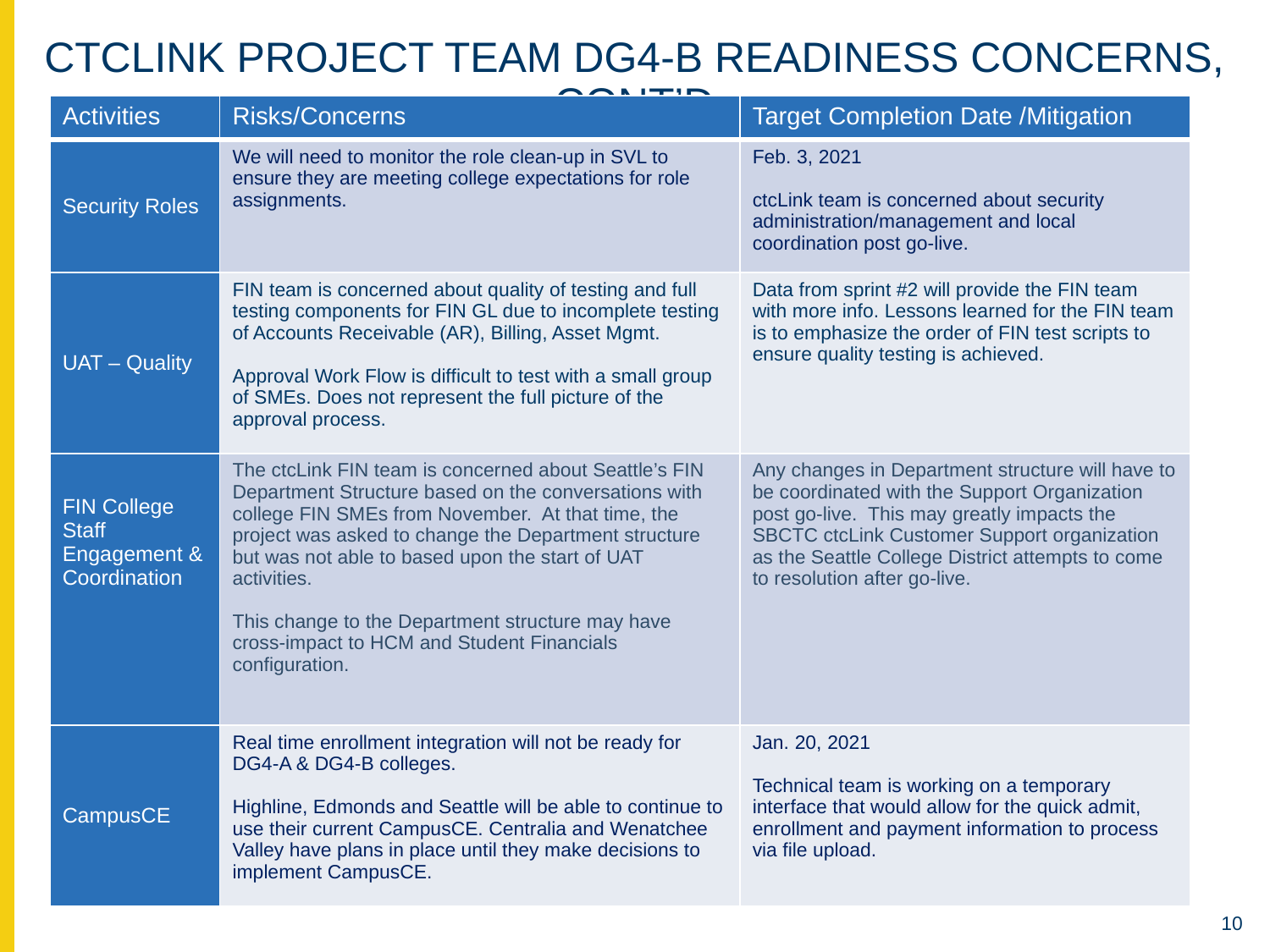

# ctcLink Project TEAM DG4-B Readiness Concerns, cont’d
| Activities | Risks/Concerns | Target Completion Date /Mitigation |
| --- | --- | --- |
| Security Roles | We will need to monitor the role clean-up in SVL to ensure they are meeting college expectations for role assignments. | Feb. 3, 2021 ctcLink team is concerned about security administration/management and local coordination post go-live. |
| UAT – Quality | FIN team is concerned about quality of testing and full testing components for FIN GL due to incomplete testing of Accounts Receivable (AR), Billing, Asset Mgmt. Approval Work Flow is difficult to test with a small group of SMEs. Does not represent the full picture of the approval process. | Data from sprint #2 will provide the FIN team with more info. Lessons learned for the FIN team is to emphasize the order of FIN test scripts to ensure quality testing is achieved. |
| FIN College Staff Engagement & Coordination | The ctcLink FIN team is concerned about Seattle’s FIN Department Structure based on the conversations with college FIN SMEs from November. At that time, the project was asked to change the Department structure but was not able to based upon the start of UAT activities. This change to the Department structure may have cross-impact to HCM and Student Financials configuration. | Any changes in Department structure will have to be coordinated with the Support Organization post go-live. This may greatly impacts the SBCTC ctcLink Customer Support organization as the Seattle College District attempts to come to resolution after go-live. |
| CampusCE | Real time enrollment integration will not be ready for DG4-A & DG4-B colleges. Highline, Edmonds and Seattle will be able to continue to use their current CampusCE. Centralia and Wenatchee Valley have plans in place until they make decisions to implement CampusCE. | Jan. 20, 2021 Technical team is working on a temporary interface that would allow for the quick admit, enrollment and payment information to process via file upload. |
10